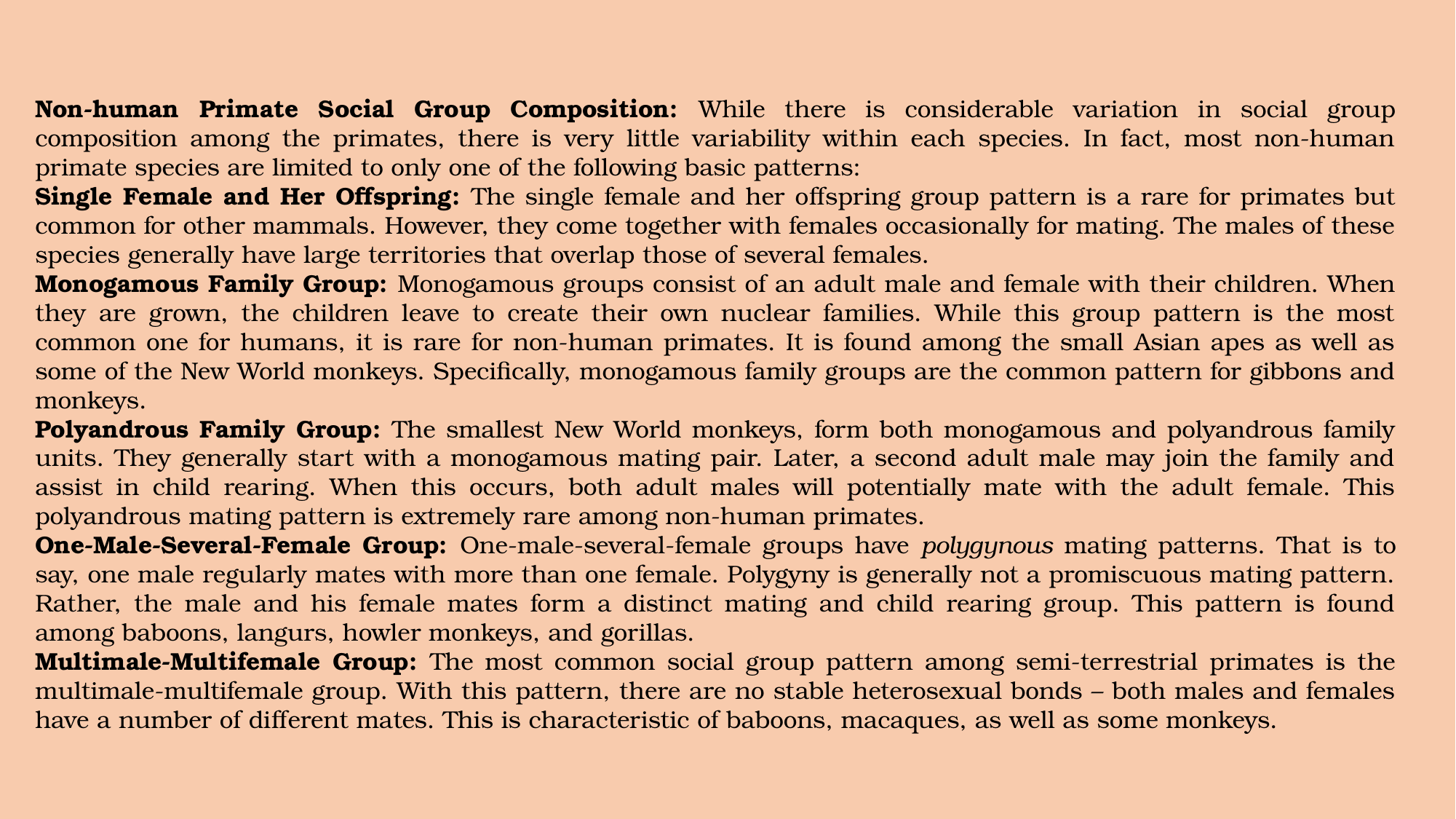

Non-human Primate Social Group Composition: While there is considerable variation in social group composition among the primates, there is very little variability within each species. In fact, most non-human primate species are limited to only one of the following basic patterns:
Single Female and Her Offspring: The single female and her offspring group pattern is a rare for primates but common for other mammals. However, they come together with females occasionally for mating. The males of these species generally have large territories that overlap those of several females.
Monogamous Family Group: Monogamous groups consist of an adult male and female with their children. When they are grown, the children leave to create their own nuclear families. While this group pattern is the most common one for humans, it is rare for non-human primates. It is found among the small Asian apes as well as some of the New World monkeys. Specifically, monogamous family groups are the common pattern for gibbons and monkeys.
Polyandrous Family Group: The smallest New World monkeys, form both monogamous and polyandrous family units. They generally start with a monogamous mating pair. Later, a second adult male may join the family and assist in child rearing. When this occurs, both adult males will potentially mate with the adult female. This polyandrous mating pattern is extremely rare among non-human primates.
One-Male-Several-Female Group: One-male-several-female groups have polygynous mating patterns. That is to say, one male regularly mates with more than one female. Polygyny is generally not a promiscuous mating pattern. Rather, the male and his female mates form a distinct mating and child rearing group. This pattern is found among baboons, langurs, howler monkeys, and gorillas.
Multimale-Multifemale Group: The most common social group pattern among semi-terrestrial primates is the multimale-multifemale group. With this pattern, there are no stable heterosexual bonds – both males and females have a number of different mates. This is characteristic of baboons, macaques, as well as some monkeys.